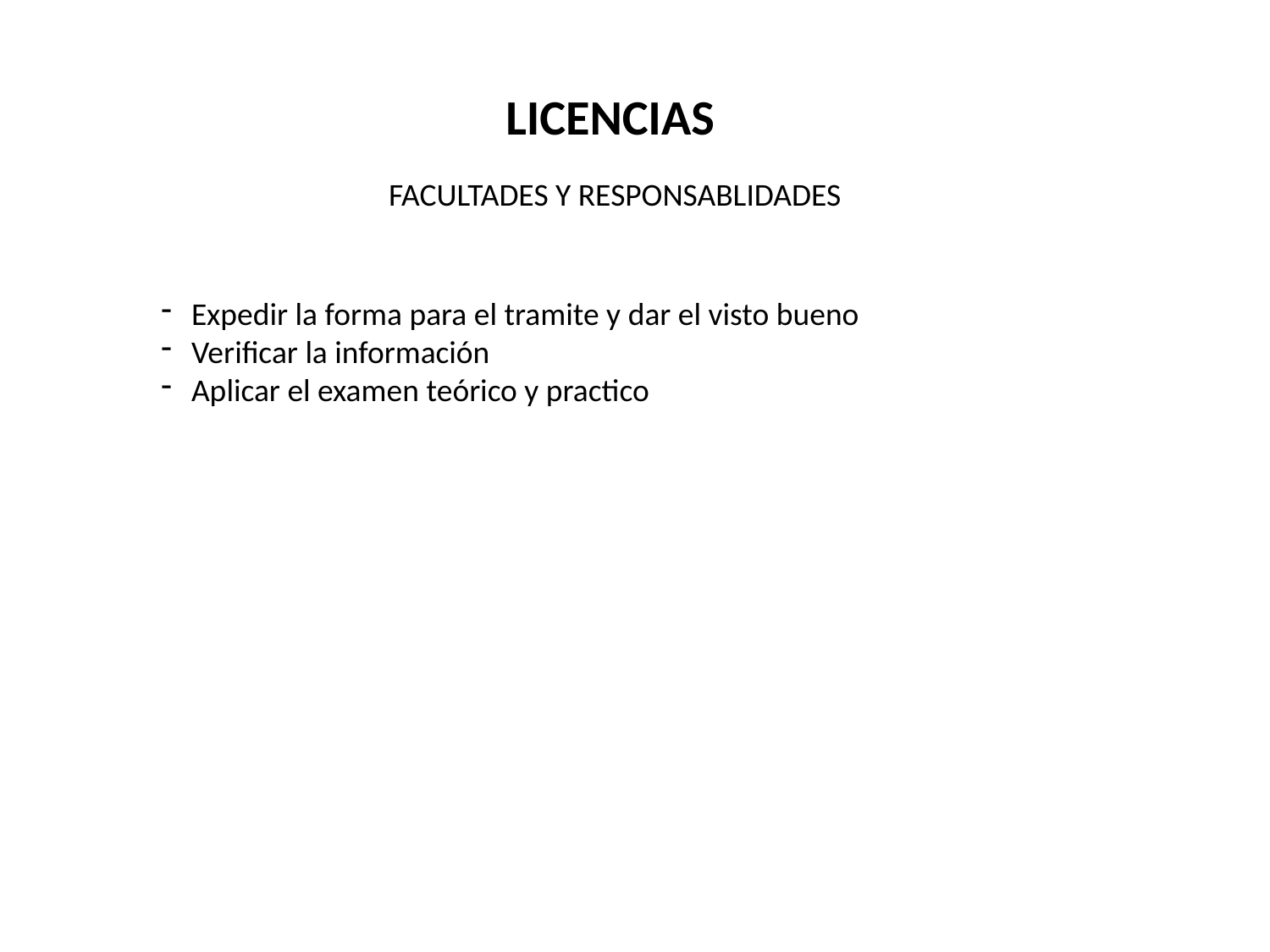

LICENCIAS
FACULTADES Y RESPONSABLIDADES
Expedir la forma para el tramite y dar el visto bueno
Verificar la información
Aplicar el examen teórico y practico